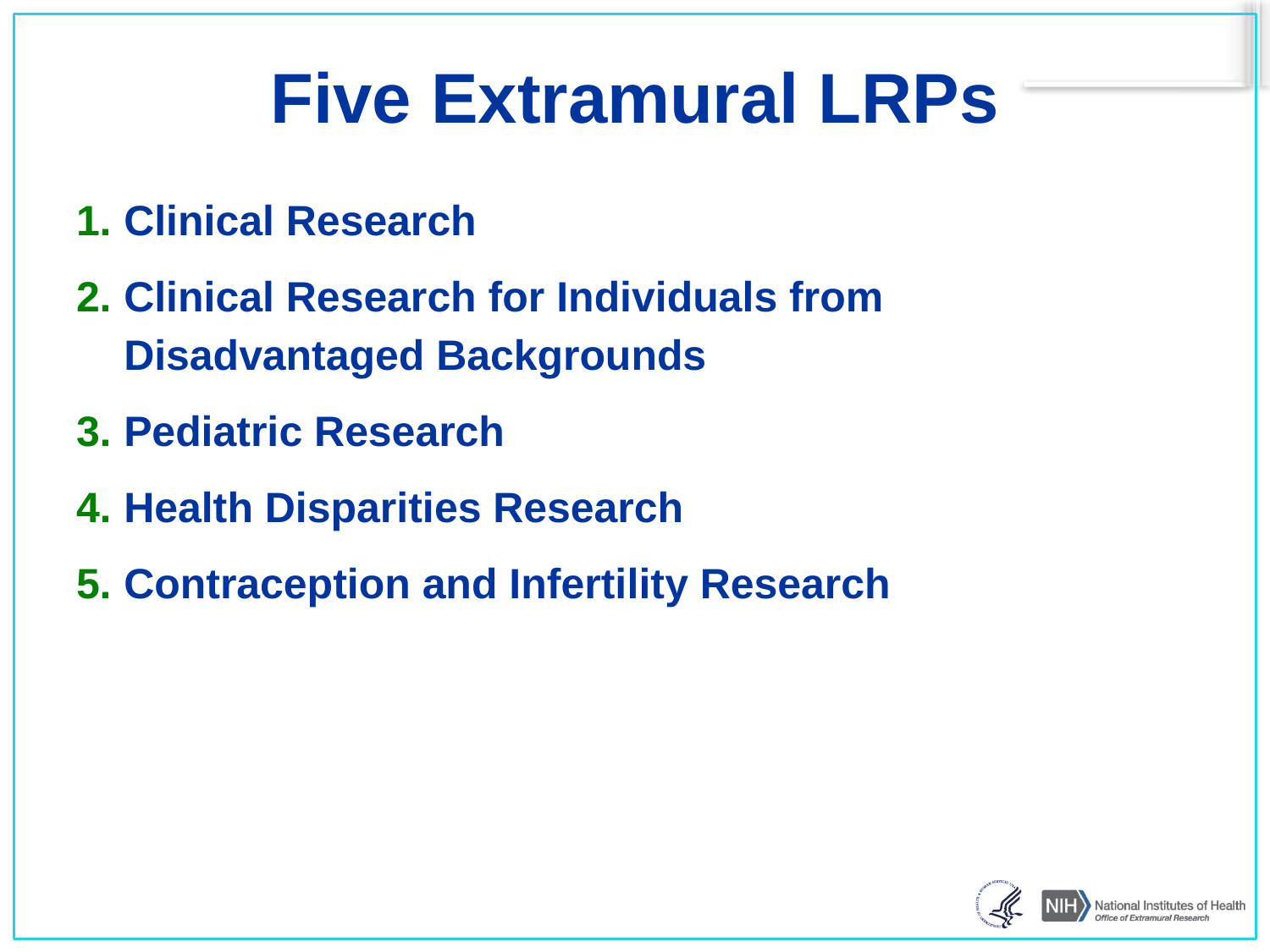

# Five Extramural LRPs
Clinical Research
Clinical Research for Individuals from Disadvantaged Backgrounds
Pediatric Research
Health Disparities Research
Contraception and Infertility Research